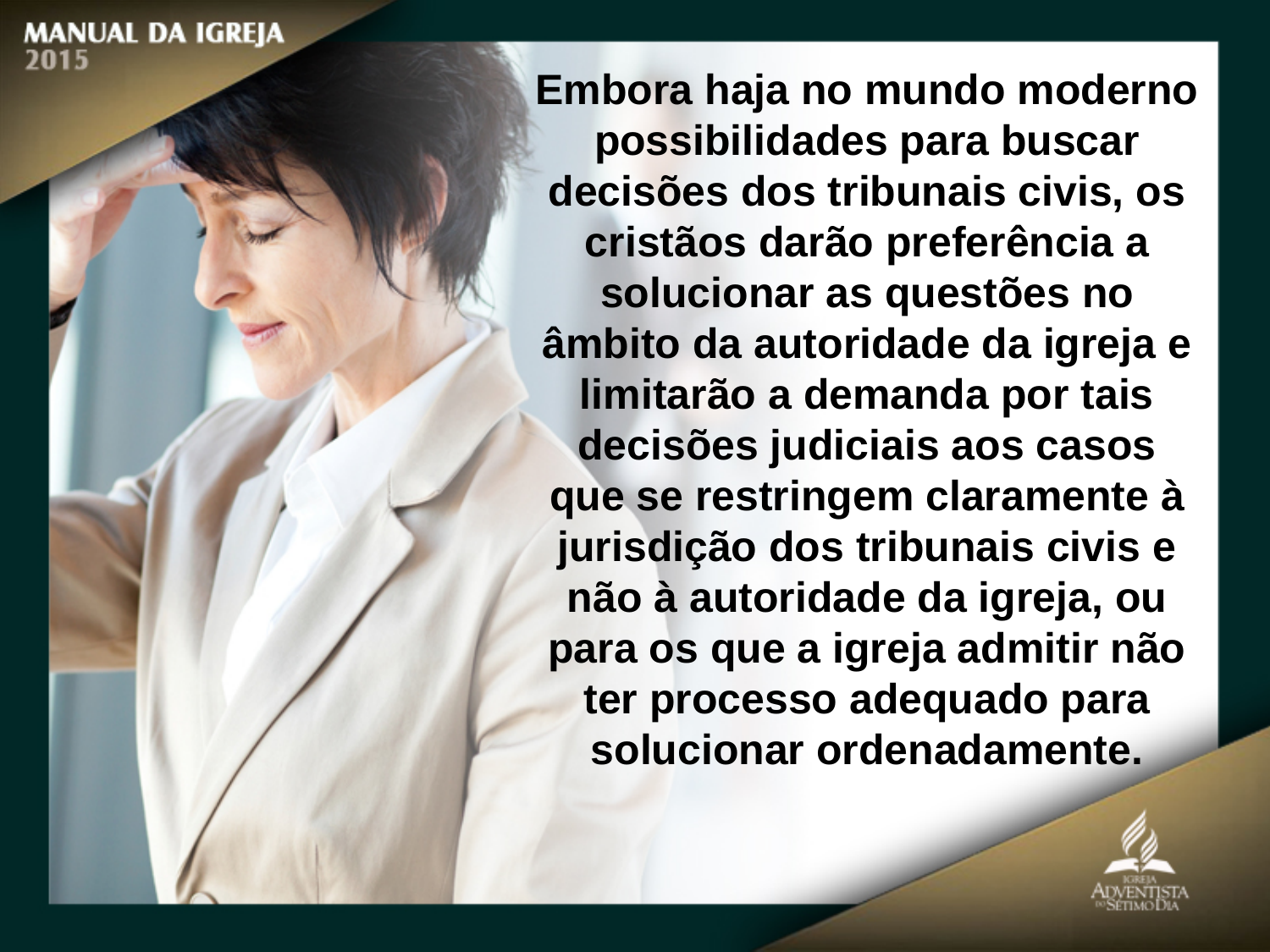

Embora haja no mundo moderno possibilidades para buscar decisões dos tribunais civis, os cristãos darão preferência a solucionar as questões no âmbito da autoridade da igreja e limitarão a demanda por tais decisões judiciais aos casos
que se restringem claramente à jurisdição dos tribunais civis e não à autoridade da igreja, ou para os que a igreja admitir não ter processo adequado para
solucionar ordenadamente.